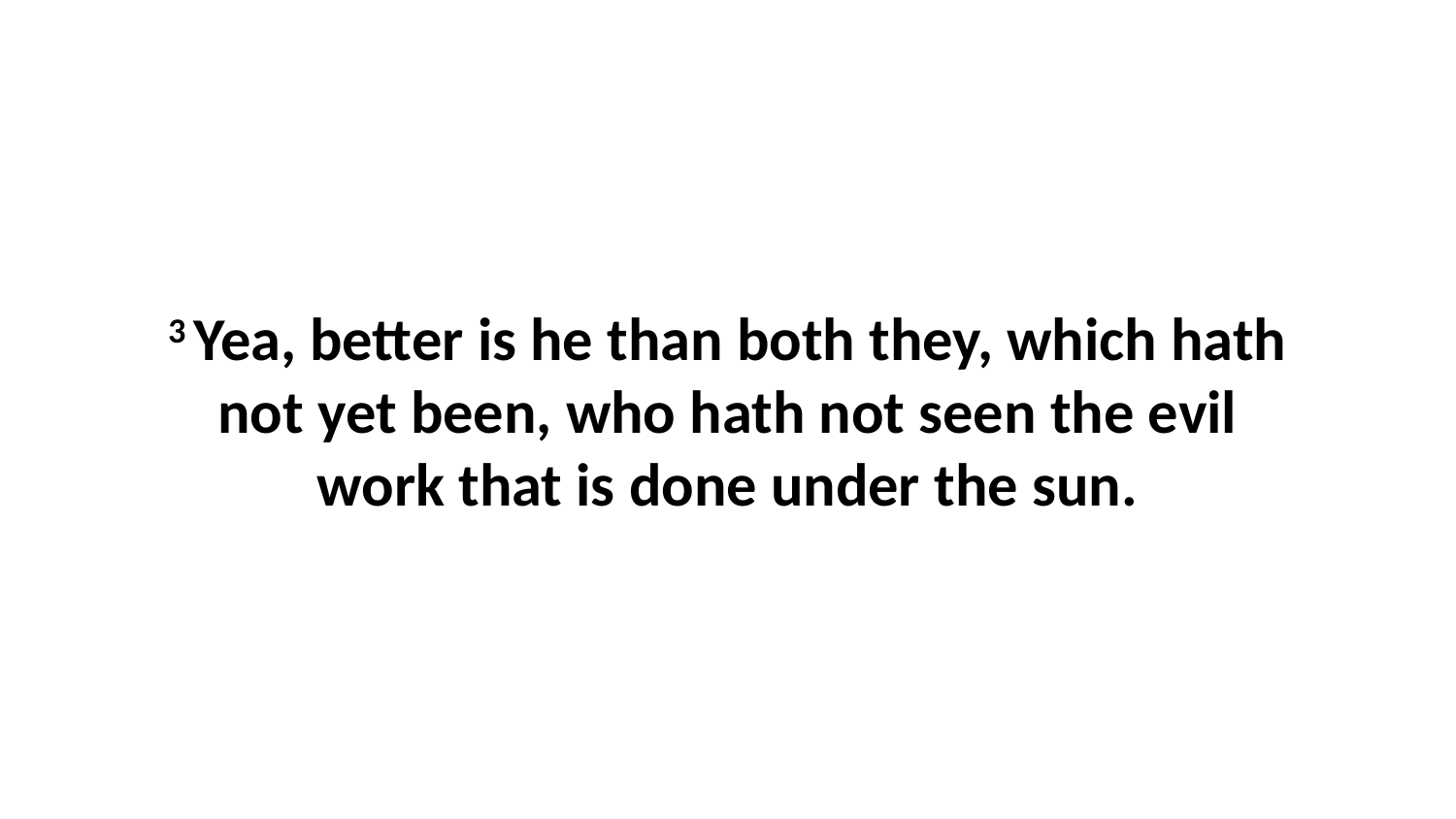

3 Yea, better is he than both they, which hath not yet been, who hath not seen the evil work that is done under the sun.